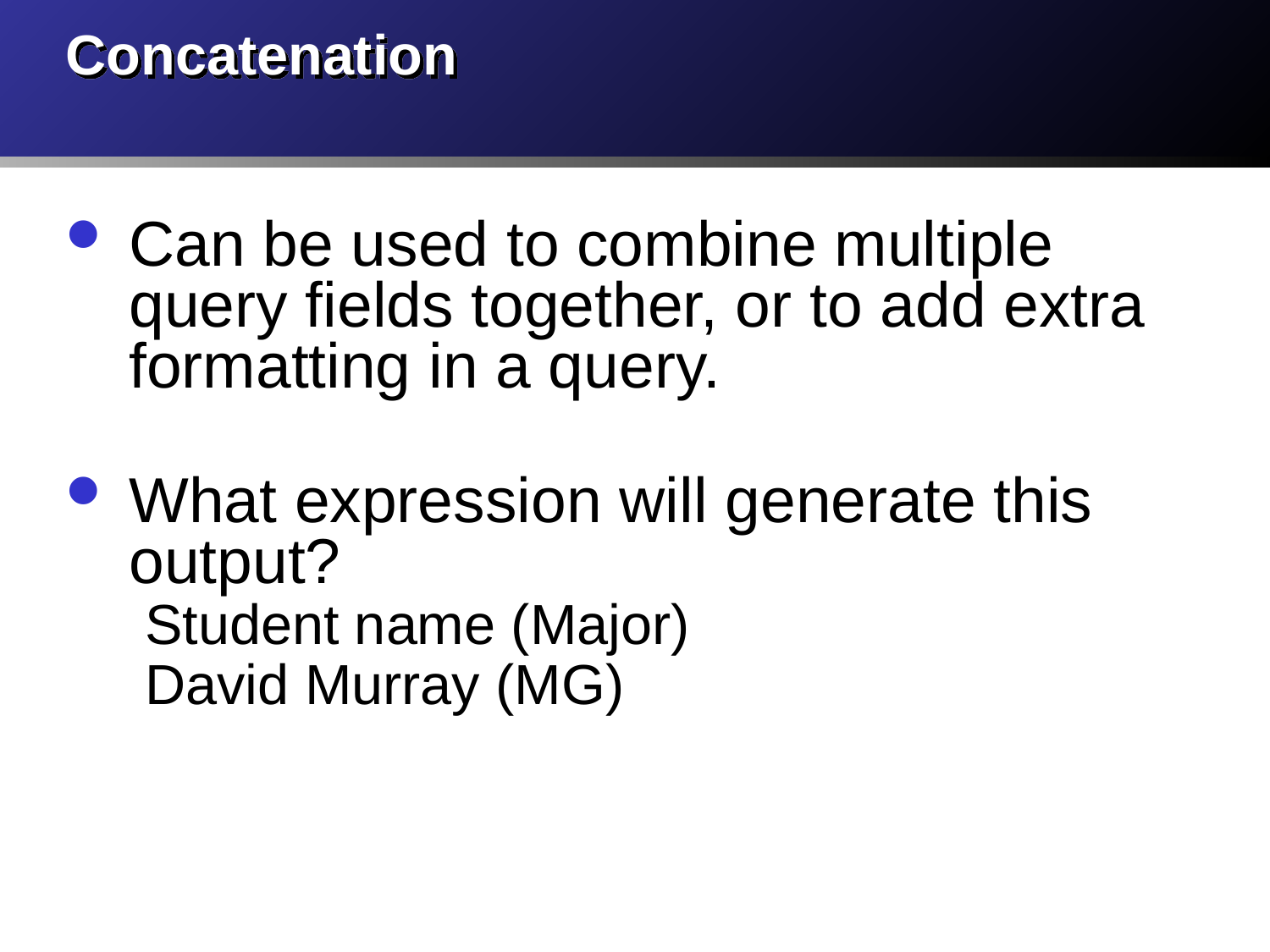

# Concatenation
Can be used to combine multiple query fields together, or to add extra formatting in a query.

What expression will generate this output?
Student name (Major)
David Murray (MG)